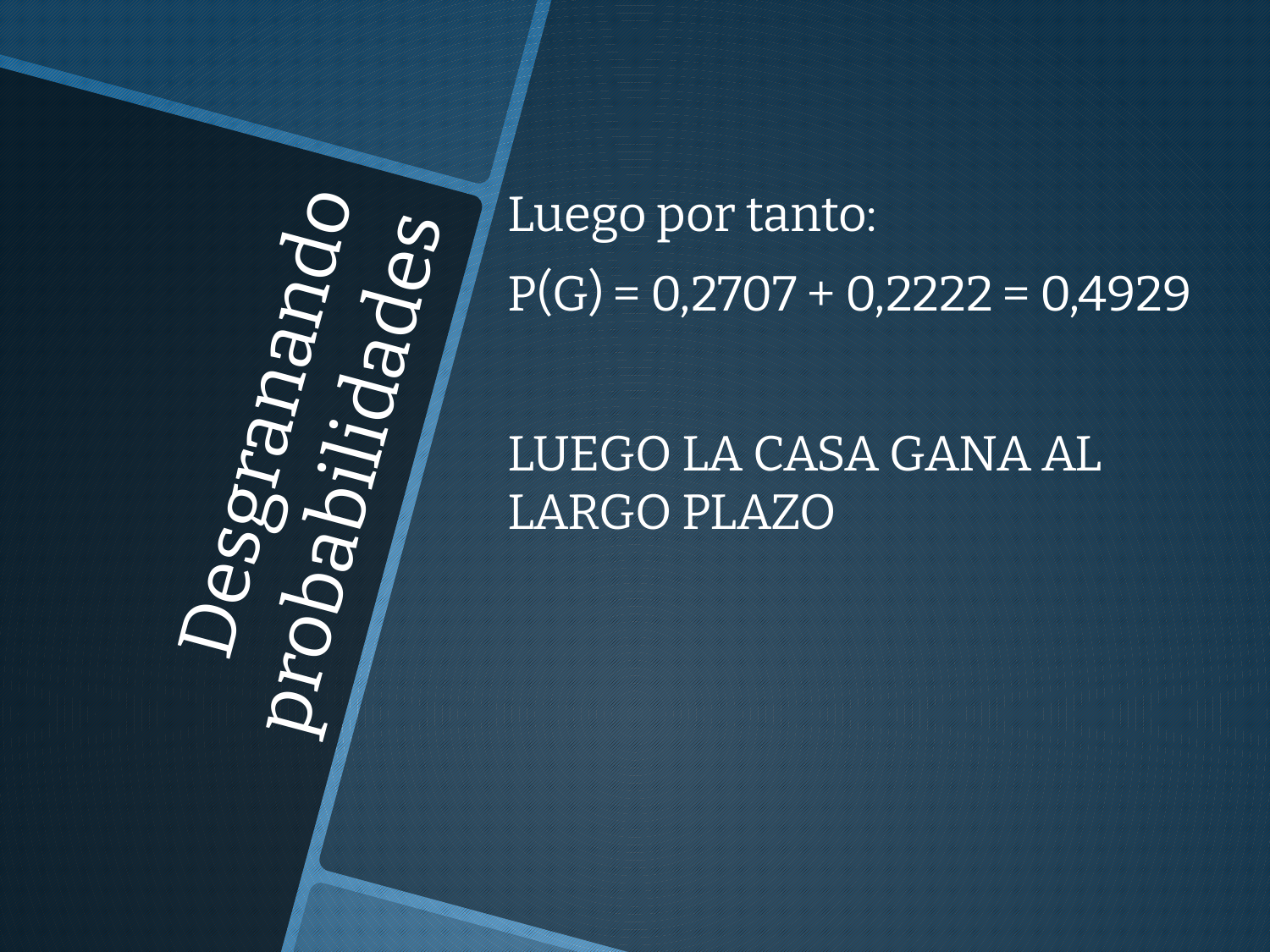

Luego por tanto:
P(G) = 0,2707 + 0,2222 = 0,4929

LUEGO LA CASA GANA AL LARGO PLAZO

# Desgranando probabilidades